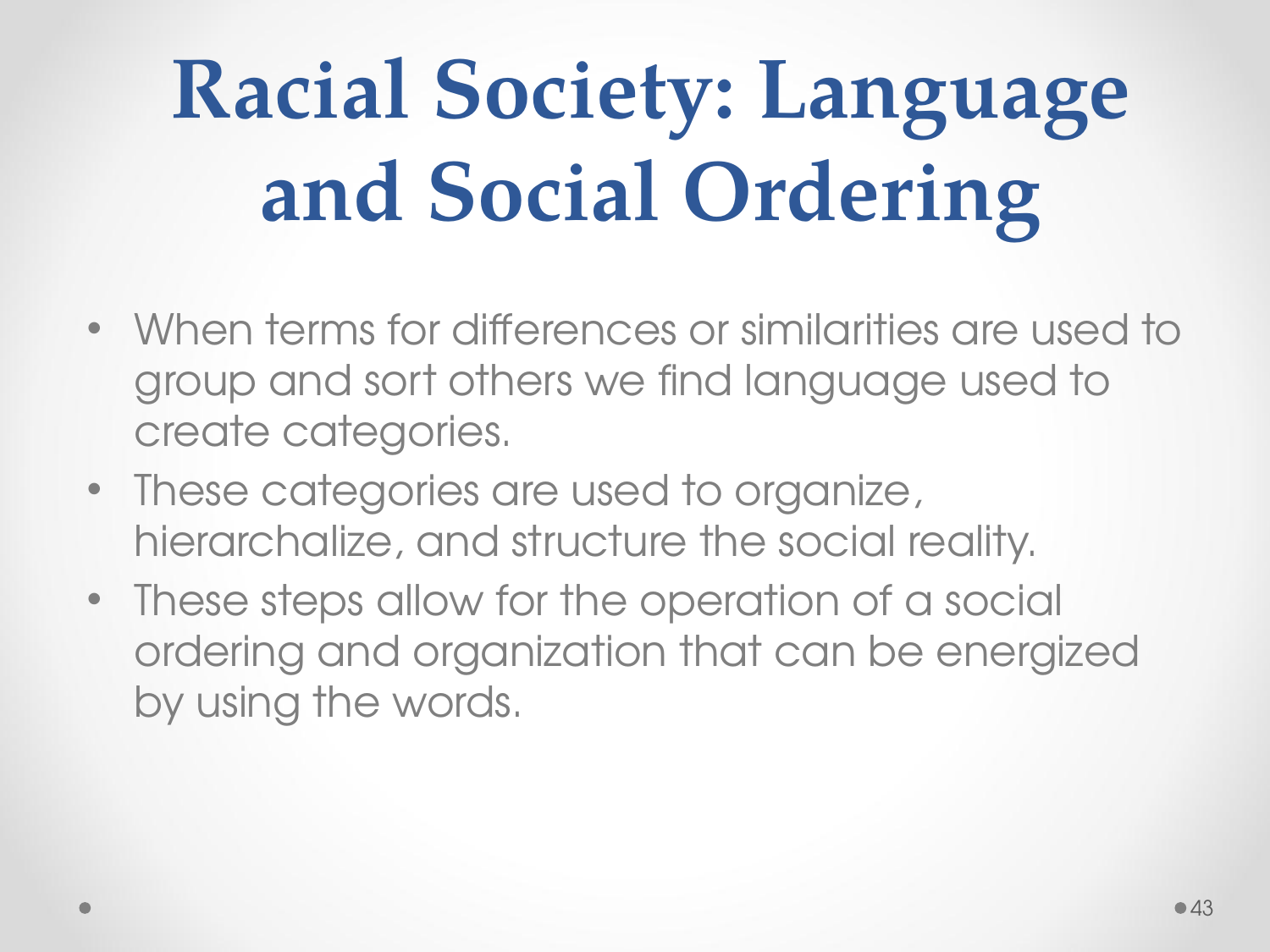

# Racial Society: Language and Social Ordering
When terms for differences or similarities are used to group and sort others we find language used to create categories.
These categories are used to organize, hierarchalize, and structure the social reality.
These steps allow for the operation of a social ordering and organization that can be energized by using the words.
43